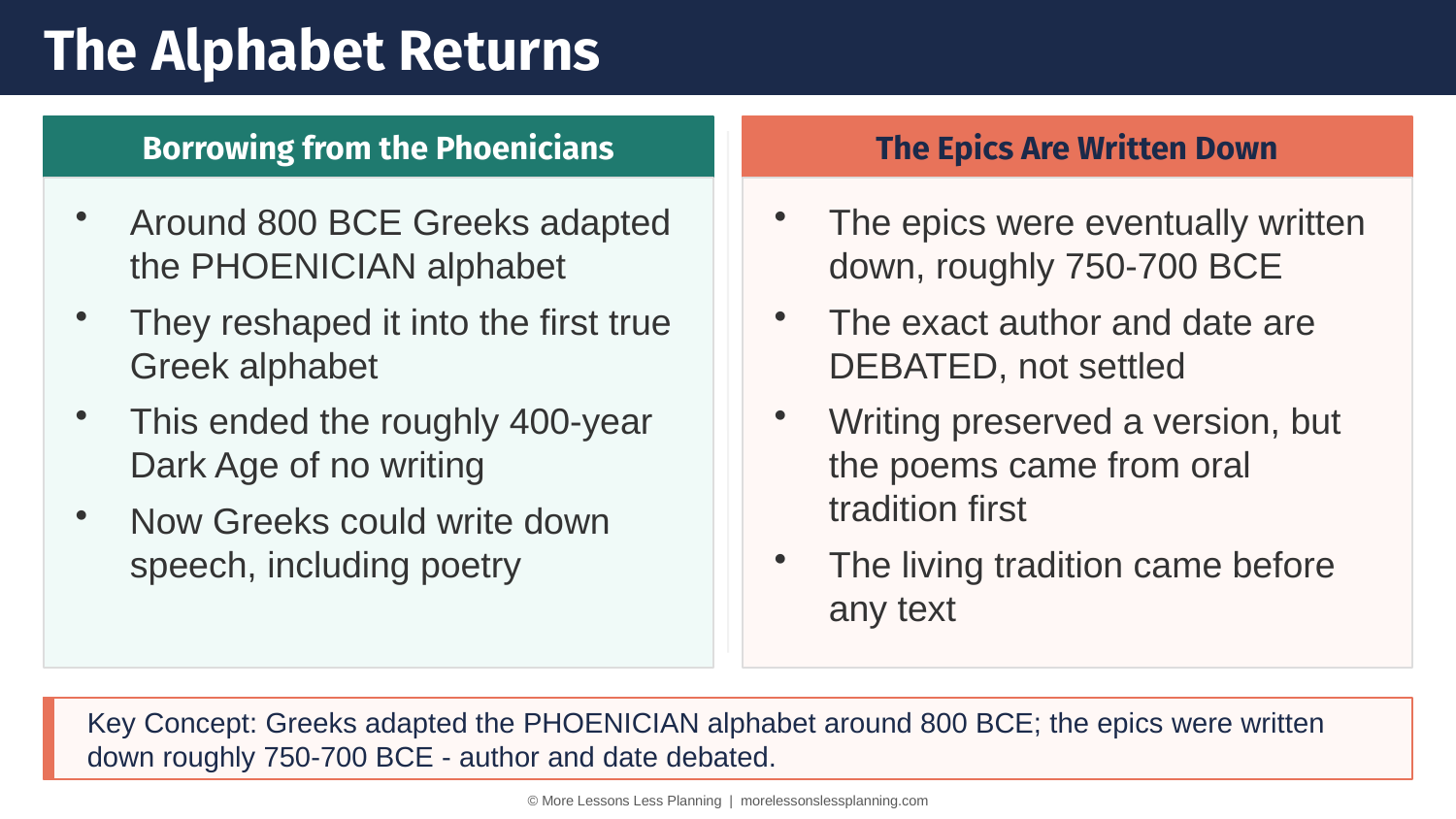

The Alphabet Returns

Borrowing from the Phoenicians

The Epics Are Written Down

Around 800 BCE Greeks adapted the PHOENICIAN alphabet
They reshaped it into the first true Greek alphabet
This ended the roughly 400-year Dark Age of no writing
Now Greeks could write down speech, including poetry
The epics were eventually written down, roughly 750-700 BCE
The exact author and date are DEBATED, not settled
Writing preserved a version, but the poems came from oral tradition first
The living tradition came before any text

Key Concept: Greeks adapted the PHOENICIAN alphabet around 800 BCE; the epics were written down roughly 750-700 BCE - author and date debated.
© More Lessons Less Planning  |  morelessonslessplanning.com